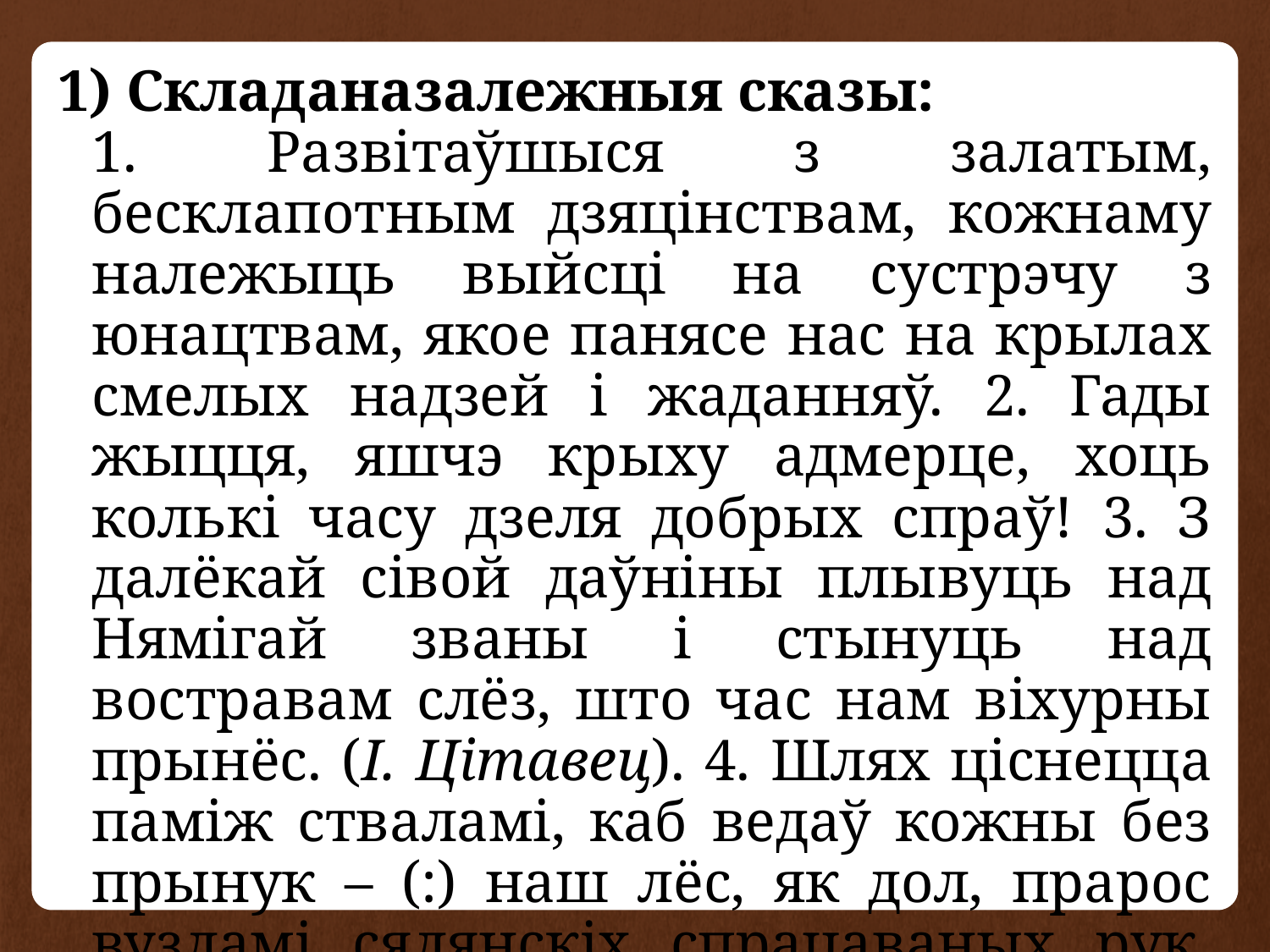

1) Складаназалежныя сказы:
	1. Развітаўшыся з залатым, бесклапотным дзяцінствам, кожнаму належыць выйсці на сустрэчу з юнацтвам, якое панясе нас на крылах смелых надзей і жаданняў. 2. Гады жыцця, яшчэ крыху адмерце, хоць колькі часу дзеля добрых спраў! 3. З далёкай сівой даўніны плывуць над Нямігай званы і стынуць над востравам слёз, што час нам віхурны прынёс. (І. Цітавец). 4. Шлях ціснецца паміж стваламі, каб ведаў кожны без прынук – (:) наш лёс, як дол, прарос вузламі сялянскіх спрацаваных рук. (С. Законнікаў)